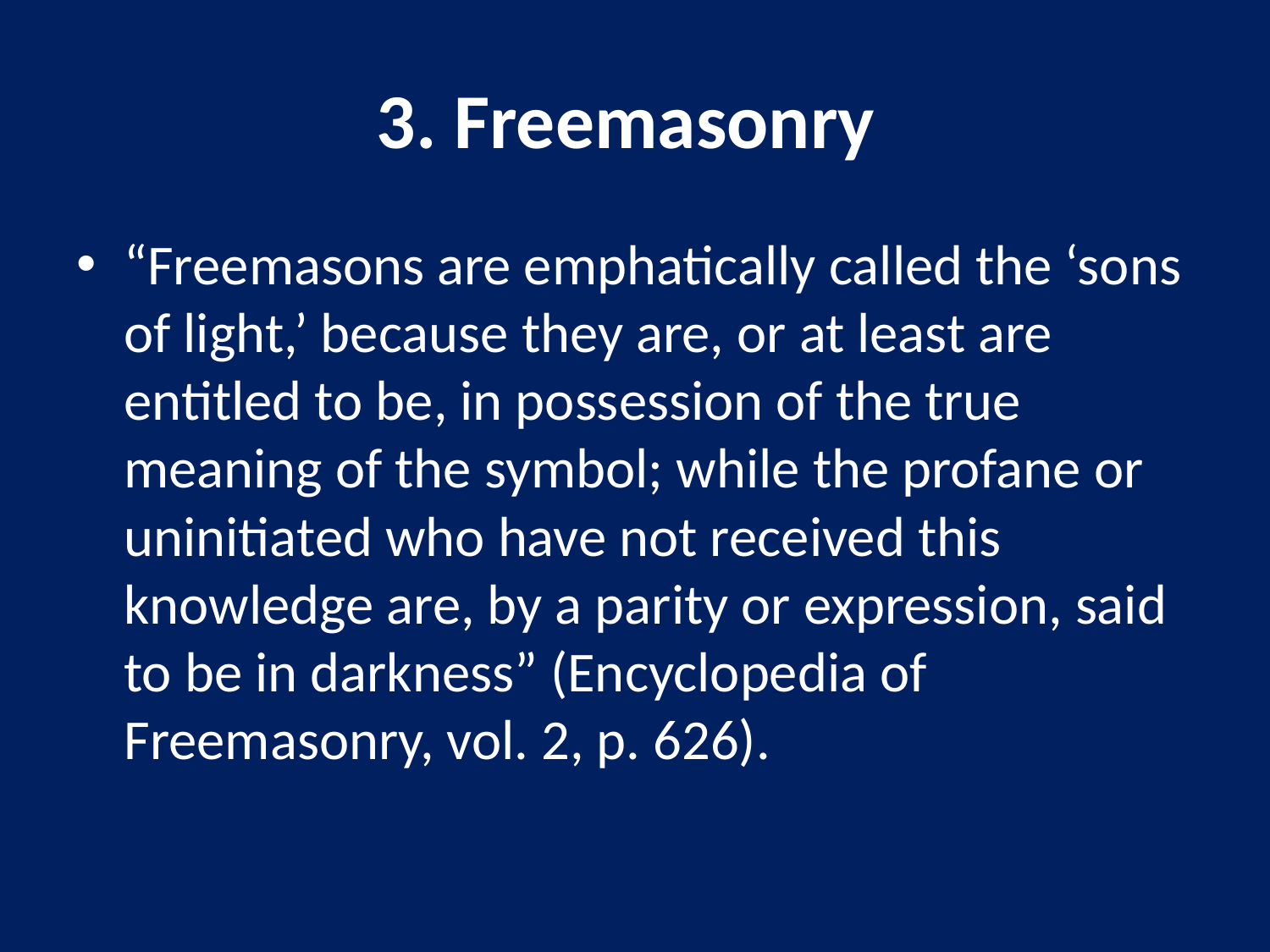

# 3. Freemasonry
“Freemasons are emphatically called the ‘sons of light,’ because they are, or at least are entitled to be, in possession of the true meaning of the symbol; while the profane or uninitiated who have not received this knowledge are, by a parity or expression, said to be in darkness” (Encyclopedia of Freemasonry, vol. 2, p. 626).